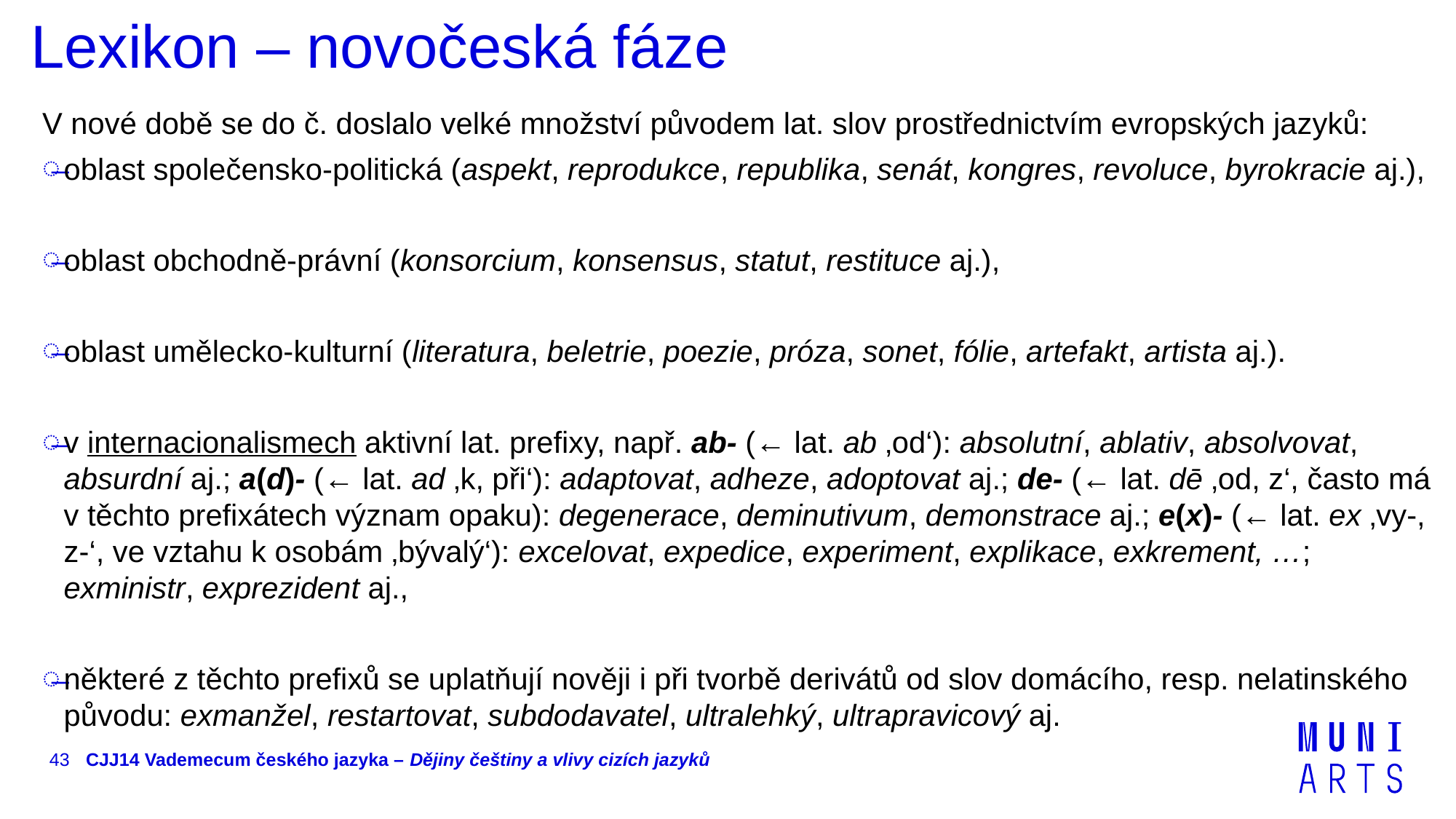

# Lexikon – novočeská fáze
V nové době se do č. doslalo velké množství původem lat. slov prostřednictvím evropských jazyků:
oblast společensko‑politická (aspekt, reprodukce, republika, senát, kongres, revoluce, byrokracie aj.),

oblast obchodně‑právní (konsorcium, konsensus, statut, restituce aj.),

oblast umělecko‑kulturní (literatura, beletrie, poezie, próza, sonet, fólie, artefakt, artista aj.).

v internacionalismech aktivní lat. prefixy, např. ab‑ (← lat. ab ‚od‘): absolutní, ablativ, absolvovat, absurdní aj.; a(d)‑ (← lat. ad ‚k, při‘): adaptovat, adheze, adoptovat aj.; de‑ (← lat. dē ‚od, z‘, často má v těchto prefixátech význam opaku): degenerace, deminutivum, demonstrace aj.; e(x)‑ (← lat. ex ‚vy‑, z‑‘, ve vztahu k osobám ‚bývalý‘): excelovat, expedice, experiment, explikace, exkrement, …; exministr, exprezident aj.,

některé z těchto prefixů se uplatňují nověji i při tvorbě derivátů od slov domácího, resp. nelatinského původu: exmanžel, restartovat, subdodavatel, ultralehký, ultrapravicový aj.
43
CJJ14 Vademecum českého jazyka – Dějiny češtiny a vlivy cizích jazyků